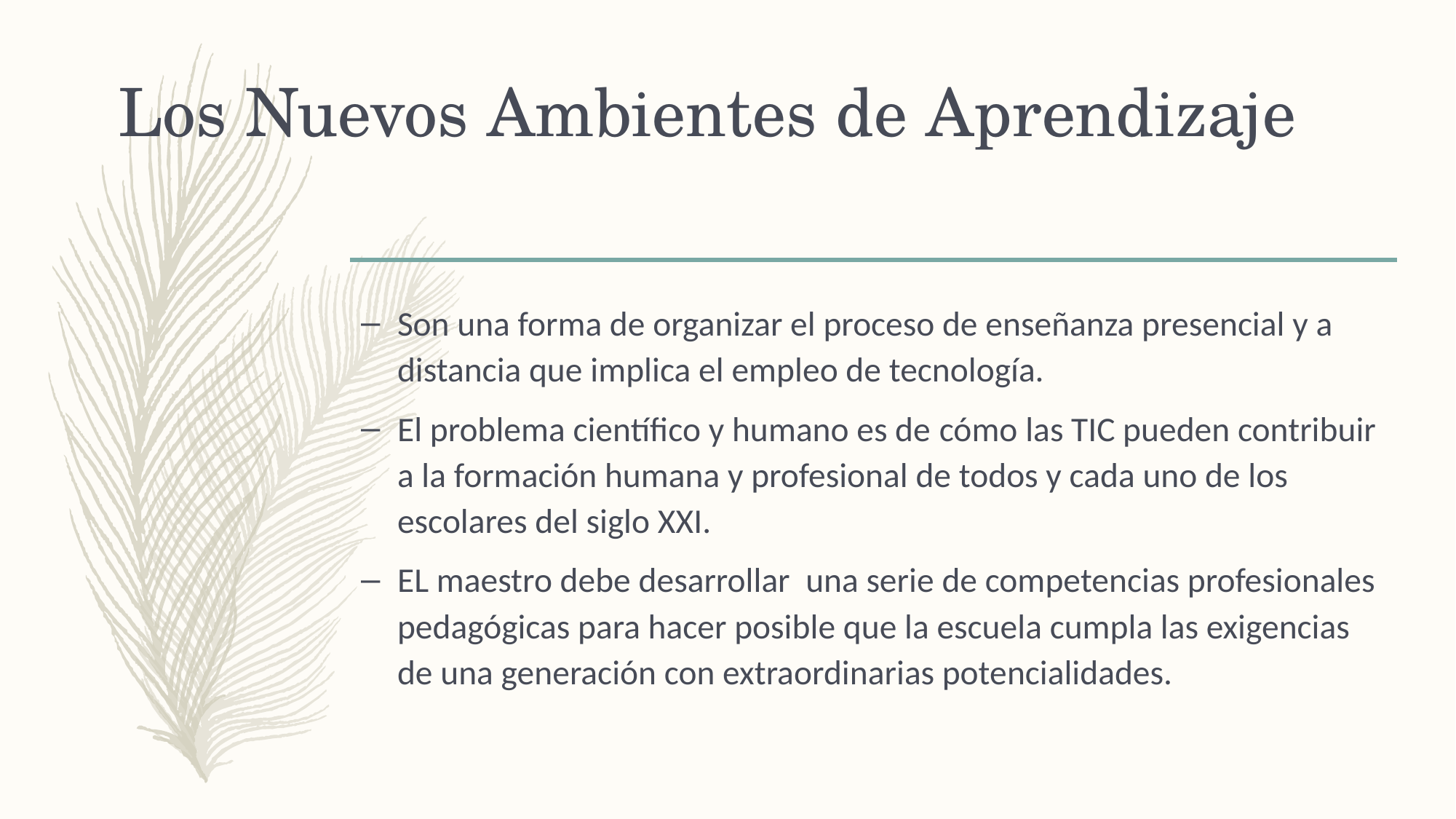

# Los Nuevos Ambientes de Aprendizaje
Son una forma de organizar el proceso de enseñanza presencial y a distancia que implica el empleo de tecnología.
El problema científico y humano es de cómo las TIC pueden contribuir a la formación humana y profesional de todos y cada uno de los escolares del siglo XXI.
EL maestro debe desarrollar  una serie de competencias profesionales pedagógicas para hacer posible que la escuela cumpla las exigencias de una generación con extraordinarias potencialidades.